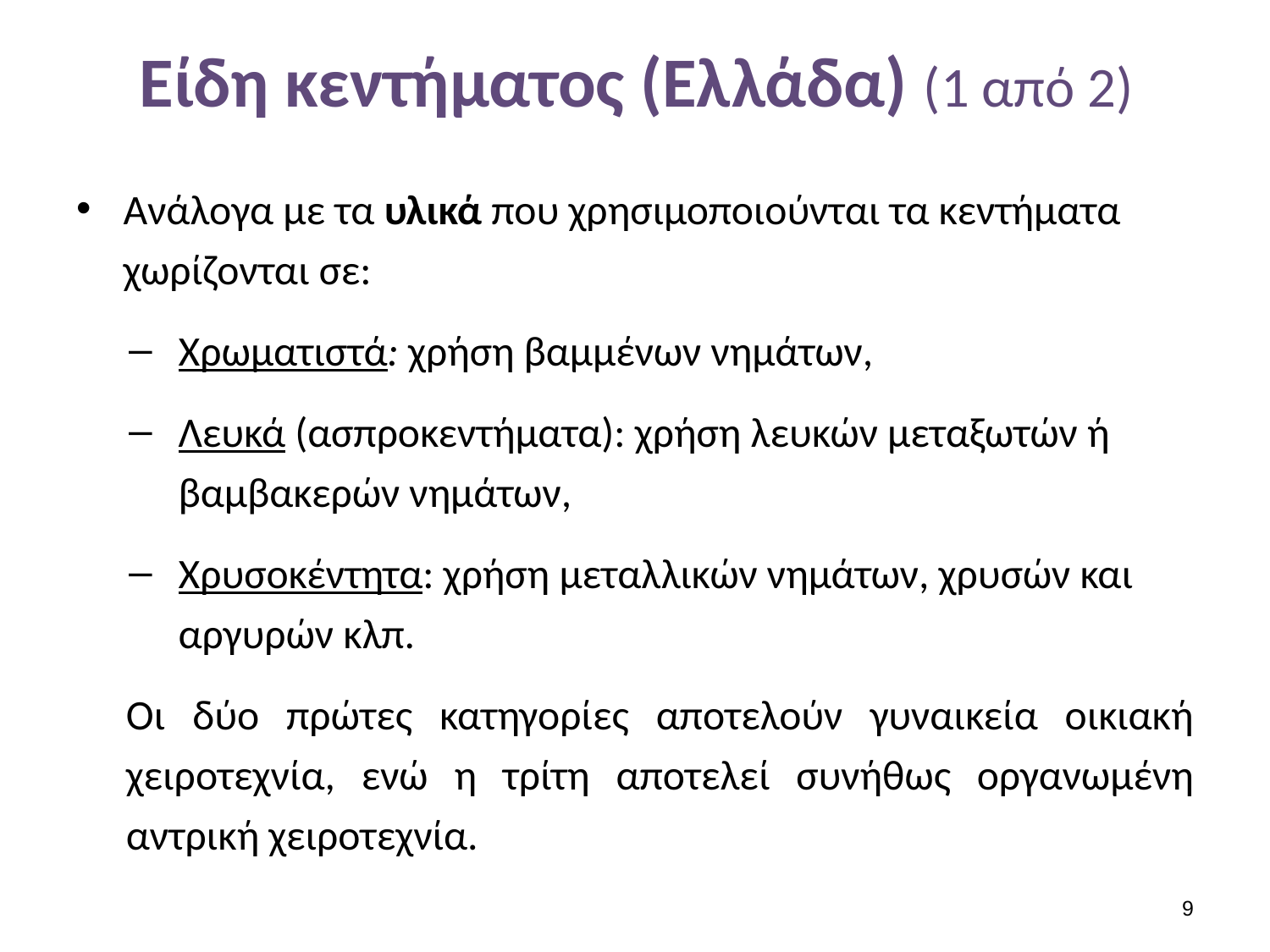

# Είδη κεντήματος (Ελλάδα) (1 από 2)
Ανάλογα με τα υλικά που χρησιμοποιούνται τα κεντήματα χωρίζονται σε:
Χρωματιστά: χρήση βαμμένων νημάτων,
Λευκά (ασπροκεντήματα): χρήση λευκών μεταξωτών ή βαμβακερών νημάτων,
Χρυσοκέντητα: χρήση μεταλλικών νημάτων, χρυσών και αργυρών κλπ.
Οι δύο πρώτες κατηγορίες αποτελούν γυναικεία οικιακή χειροτεχνία, ενώ η τρίτη αποτελεί συνήθως οργανωμένη αντρική χειροτεχνία.
9